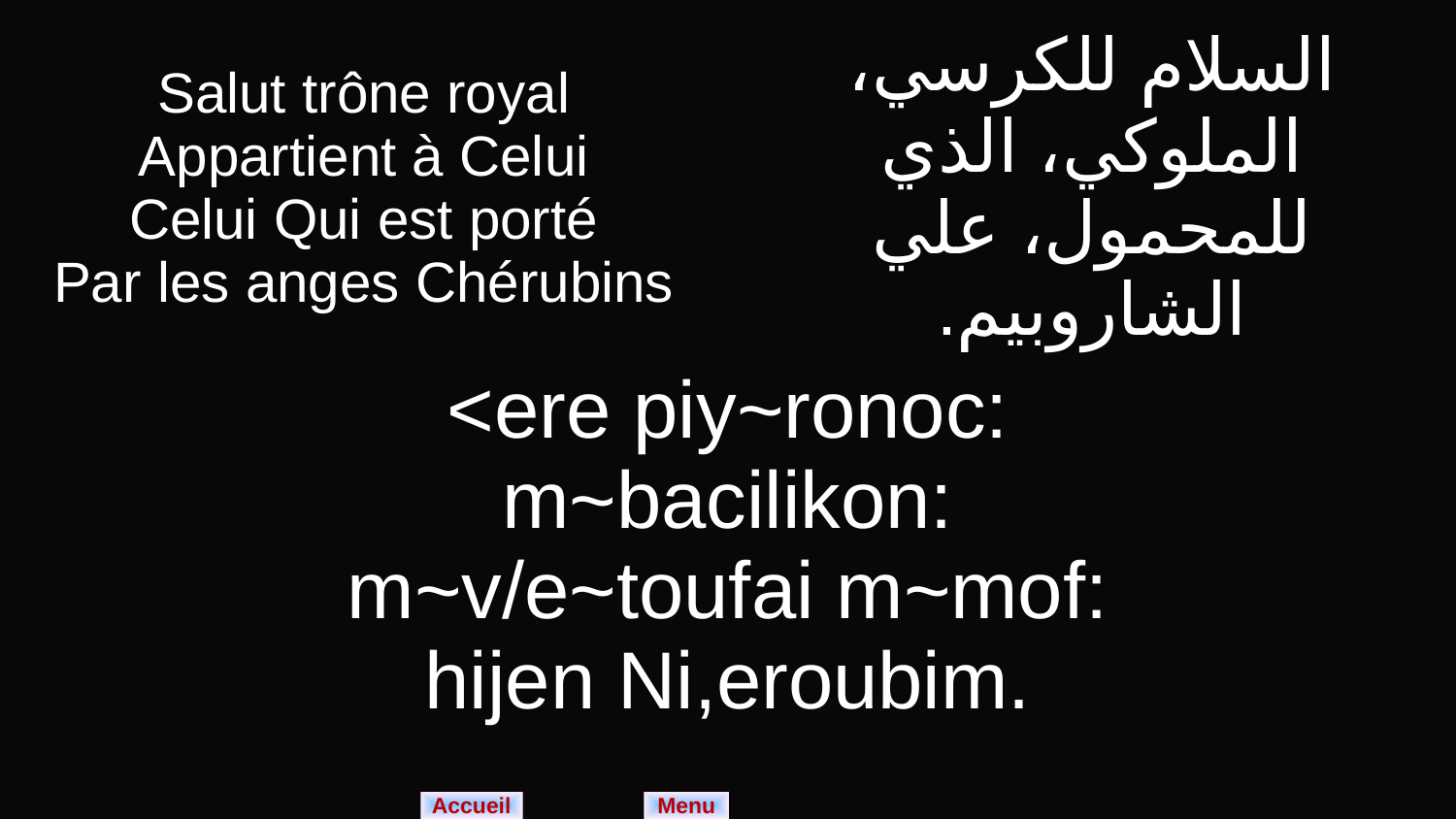

| Salut trône royal Appartient à Celui Celui Qui est porté Par les anges Chérubins | السلام للكرسي، الملوكي، الذي للمحمول، علي الشاروبيم. |
| --- | --- |
| <ere piy~ronoc: m~bacilikon: m~v/e~toufai m~mof: hijen Ni,eroubim. |  |
Menu